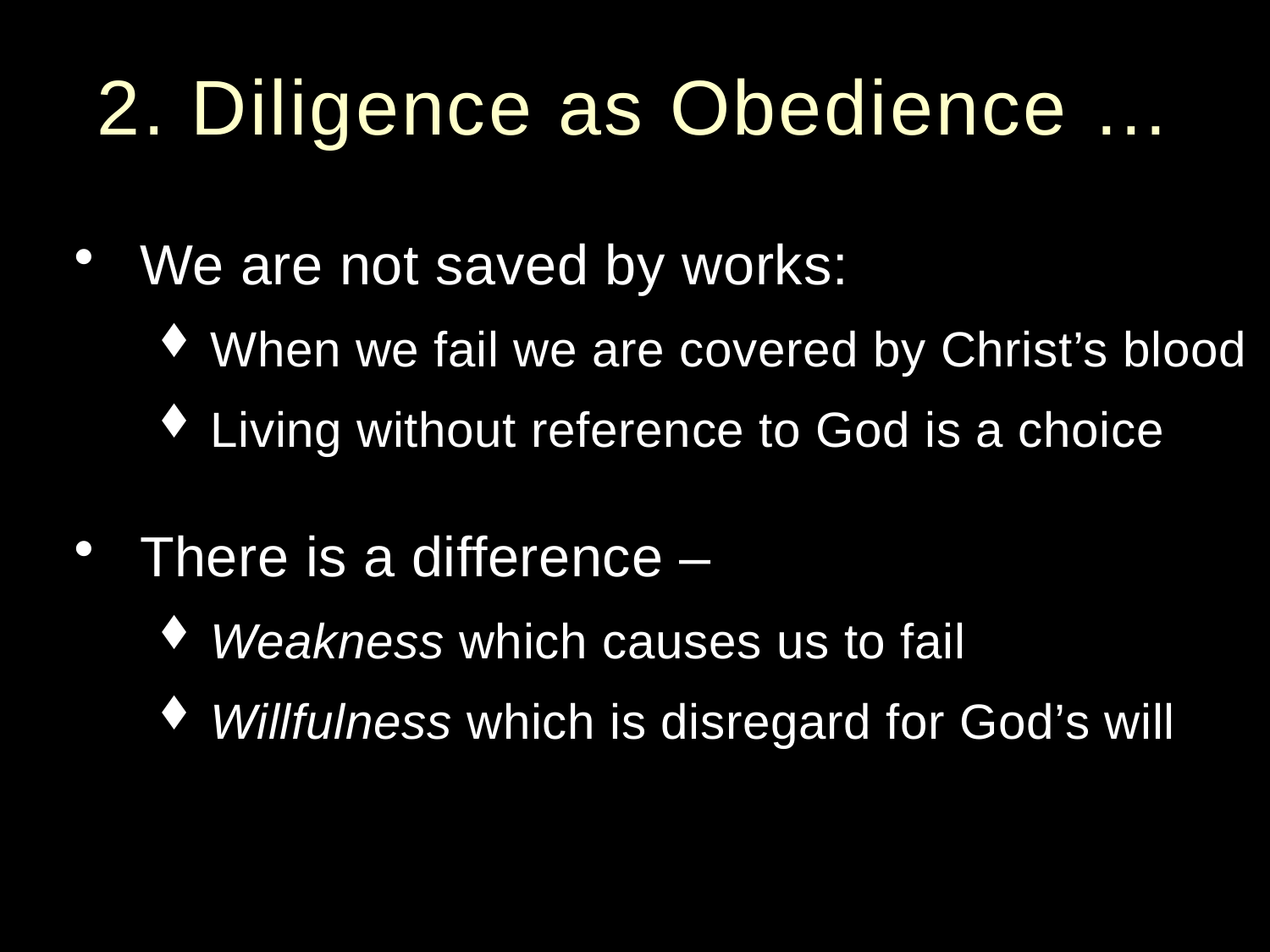

# 2. Diligence as Obedience …
We are not saved by works:
When we fail we are covered by Christ’s blood
Living without reference to God is a choice
There is a difference –
Weakness which causes us to fail
Willfulness which is disregard for God’s will